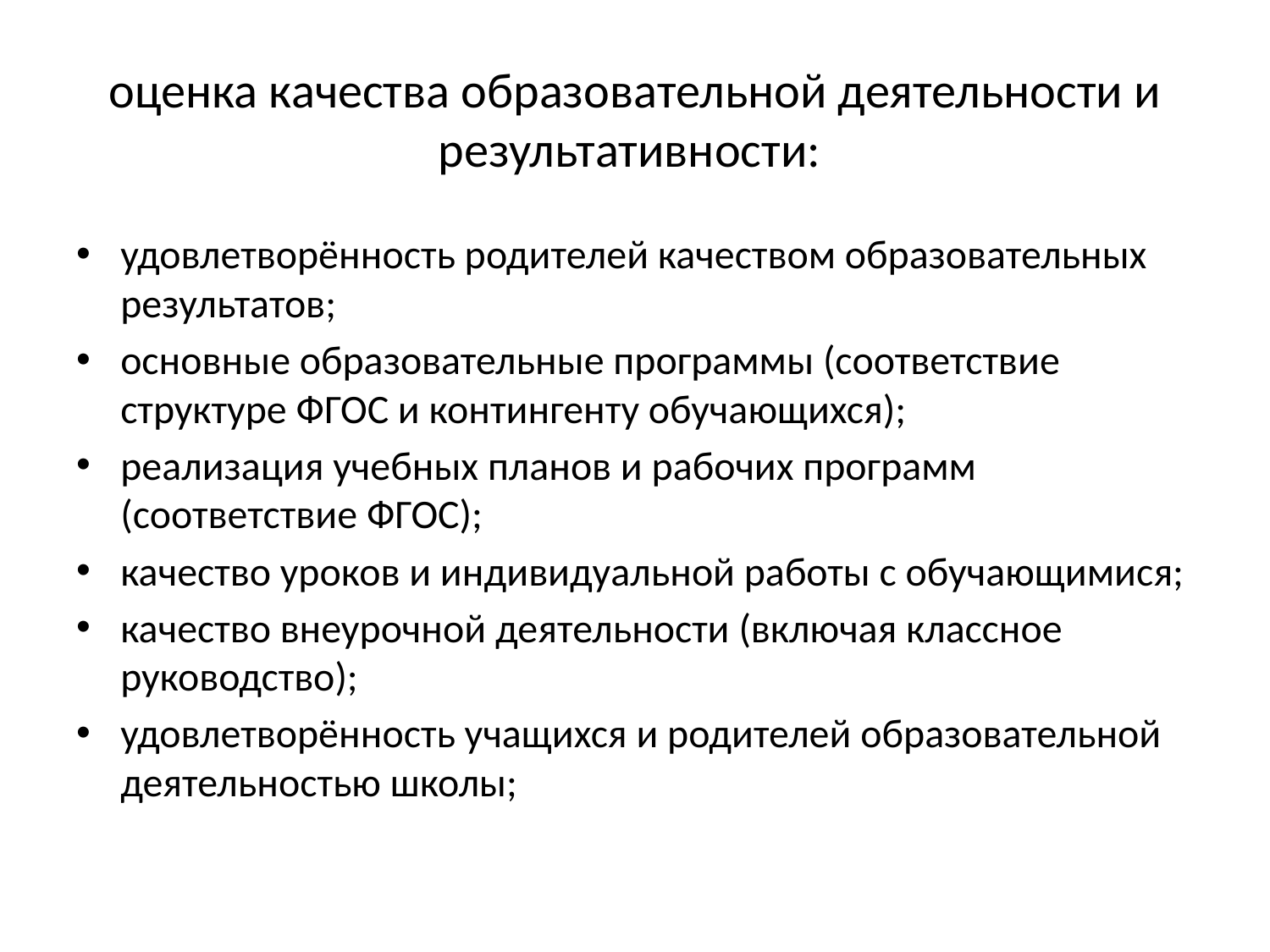

# оценка качества образовательной деятельности и результативности:
удовлетворённость родителей качеством образовательных результатов;
основные образовательные программы (соответствие структуре ФГОС и контингенту обучающихся);
реализация учебных планов и рабочих программ (соответствие ФГОС);
качество уроков и индивидуальной работы с обучающимися;
качество внеурочной деятельности (включая классное руководство);
удовлетворённость учащихся и родителей образовательной деятельностью школы;